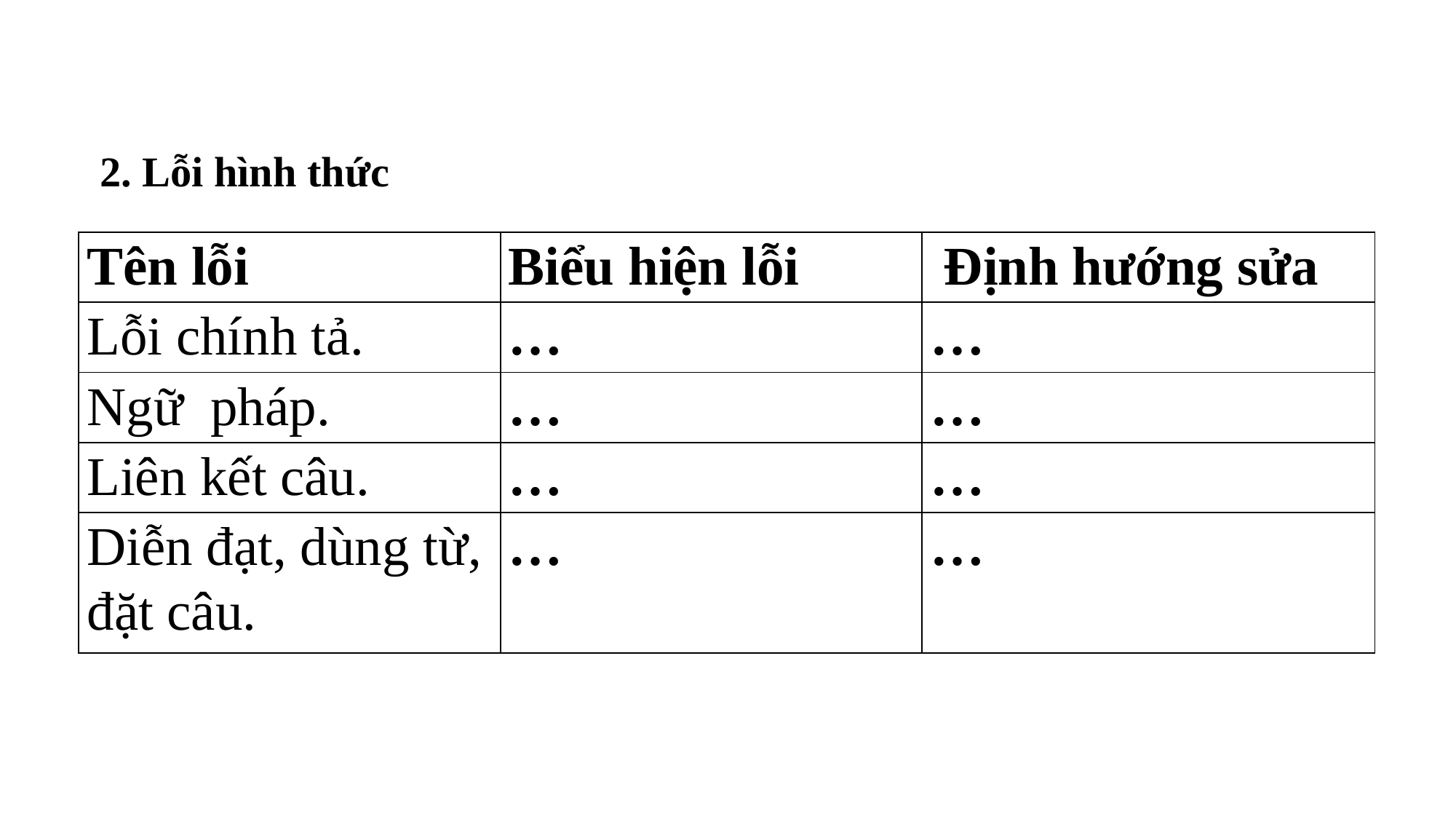

2. Lỗi hình thức
| Tên lỗi | Biểu hiện lỗi | Định hướng sửa |
| --- | --- | --- |
| Lỗi chính tả. | … | … |
| Ngữ pháp. | … | … |
| Liên kết câu. | … | … |
| Diễn đạt, dùng từ, đặt câu. | … | … |